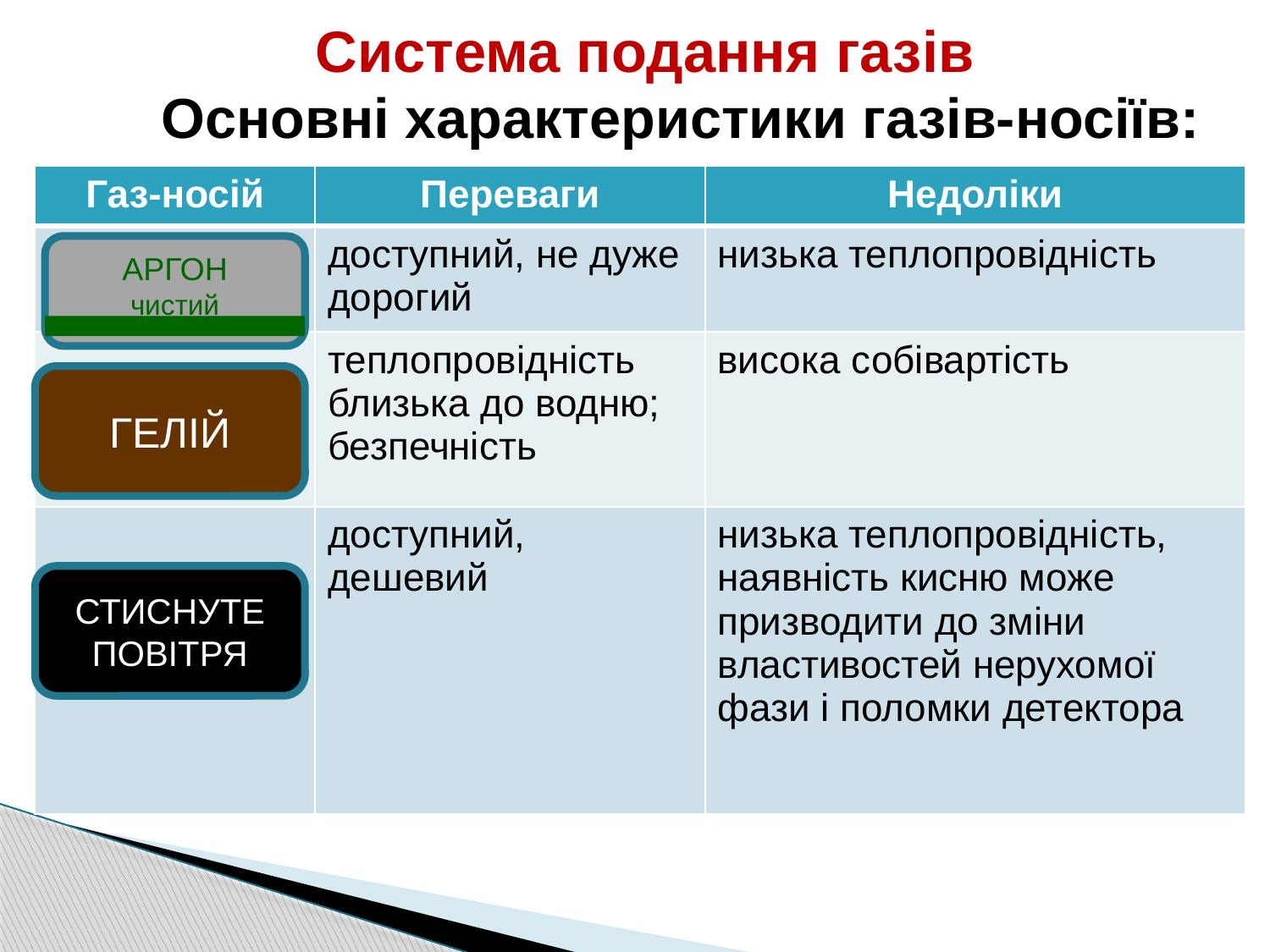

Система подання газів
Основні характеристики газів-носіїв:
| Газ-носій | Переваги | Недоліки |
| --- | --- | --- |
| Аргон | доступний, не дуже дорогий | низька теплопровідність |
|  | теплопровідність близька до водню; безпечність | висока собівартість |
|  | доступний, дешевий | низька теплопровідність, наявність кисню може призводити до зміни властивостей нерухомої фази і поломки детектора |

АРГОН
чистий

ГЕЛІЙ
СТИСНУТЕ ПОВІТРЯ